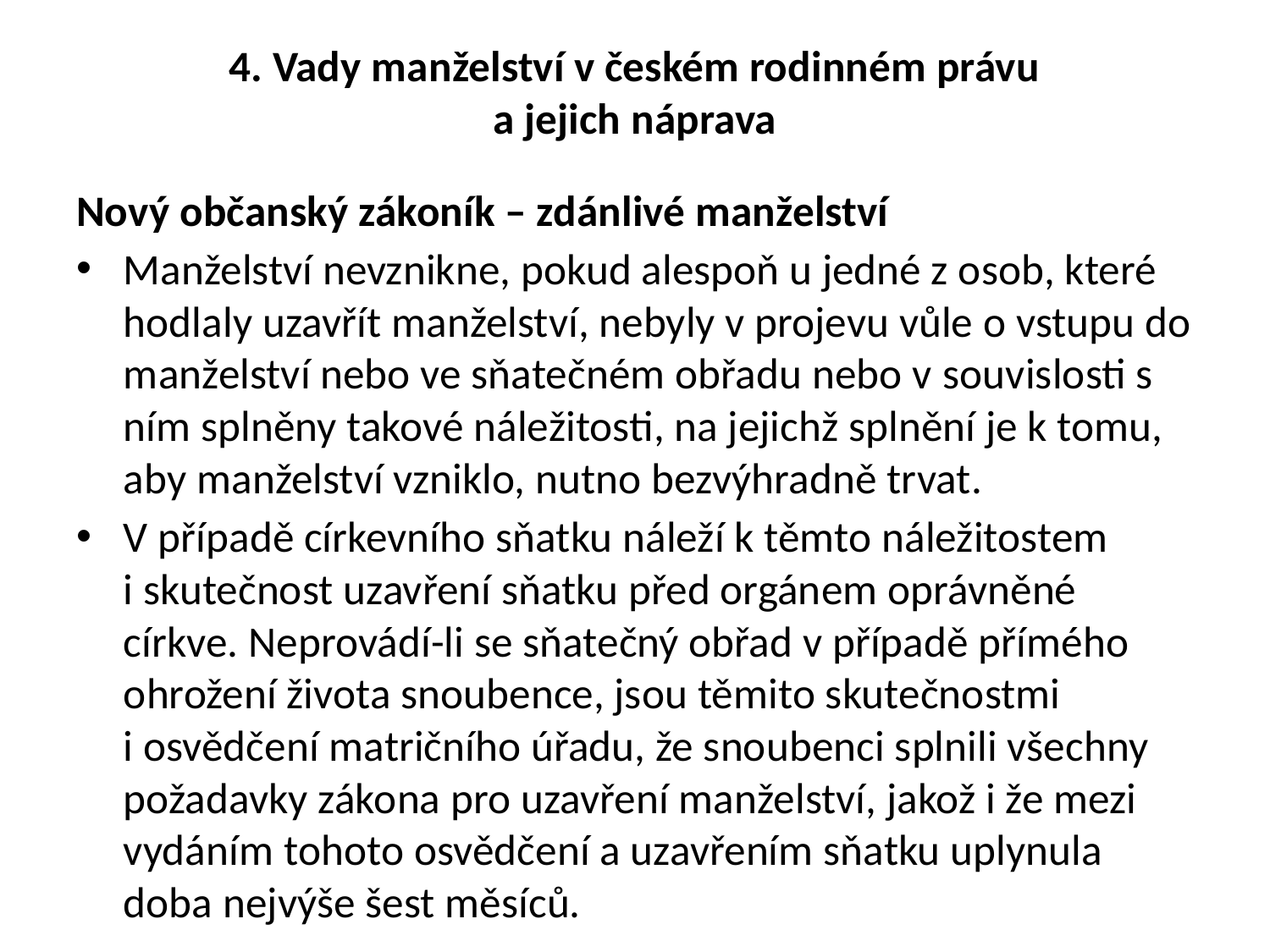

# 4. Vady manželství v českém rodinném právu a jejich náprava
Nový občanský zákoník – zdánlivé manželství
Manželství nevznikne, pokud alespoň u jedné z osob, které hodlaly uzavřít manželství, nebyly v projevu vůle o vstupu do manželství nebo ve sňatečném obřadu nebo v souvislosti s ním splněny takové náležitosti, na jejichž splnění je k tomu, aby manželství vzniklo, nutno bezvýhradně trvat.
V případě církevního sňatku náleží k těmto náležitostem i skutečnost uzavření sňatku před orgánem oprávněné církve. Neprovádí-li se sňatečný obřad v případě přímého ohrožení života snoubence, jsou těmito skutečnostmi i osvědčení matričního úřadu, že snoubenci splnili všechny požadavky zákona pro uzavření manželství, jakož i že mezi vydáním tohoto osvědčení a uzavřením sňatku uplynula doba nejvýše šest měsíců.